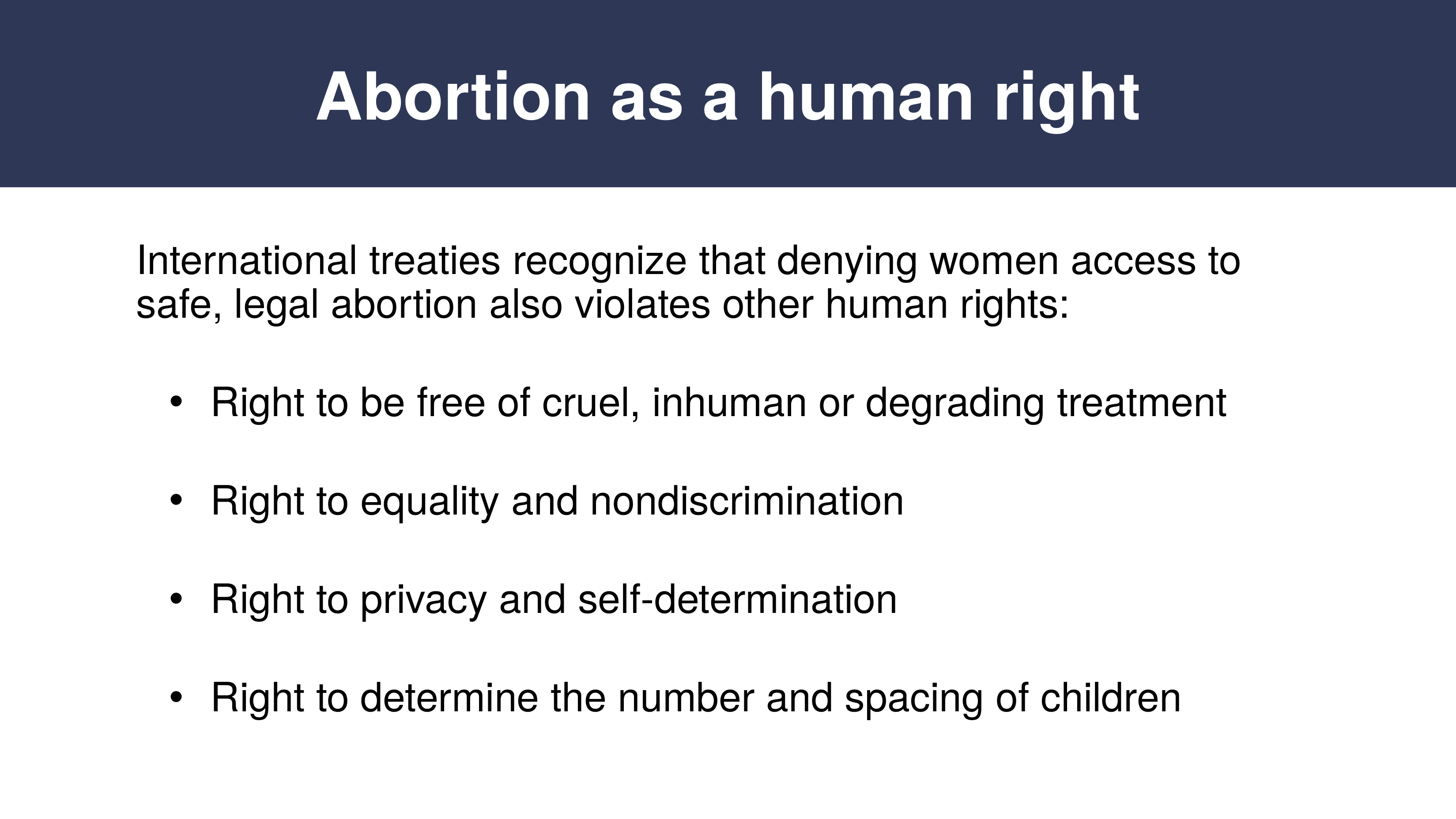

# Abortion as a human right
International treaties recognize that denying women access to safe, legal abortion also violates other human rights:

Right to be free of cruel, inhuman or degrading treatment

Right to equality and nondiscrimination

Right to privacy and self-determination

Right to determine the number and spacing of children